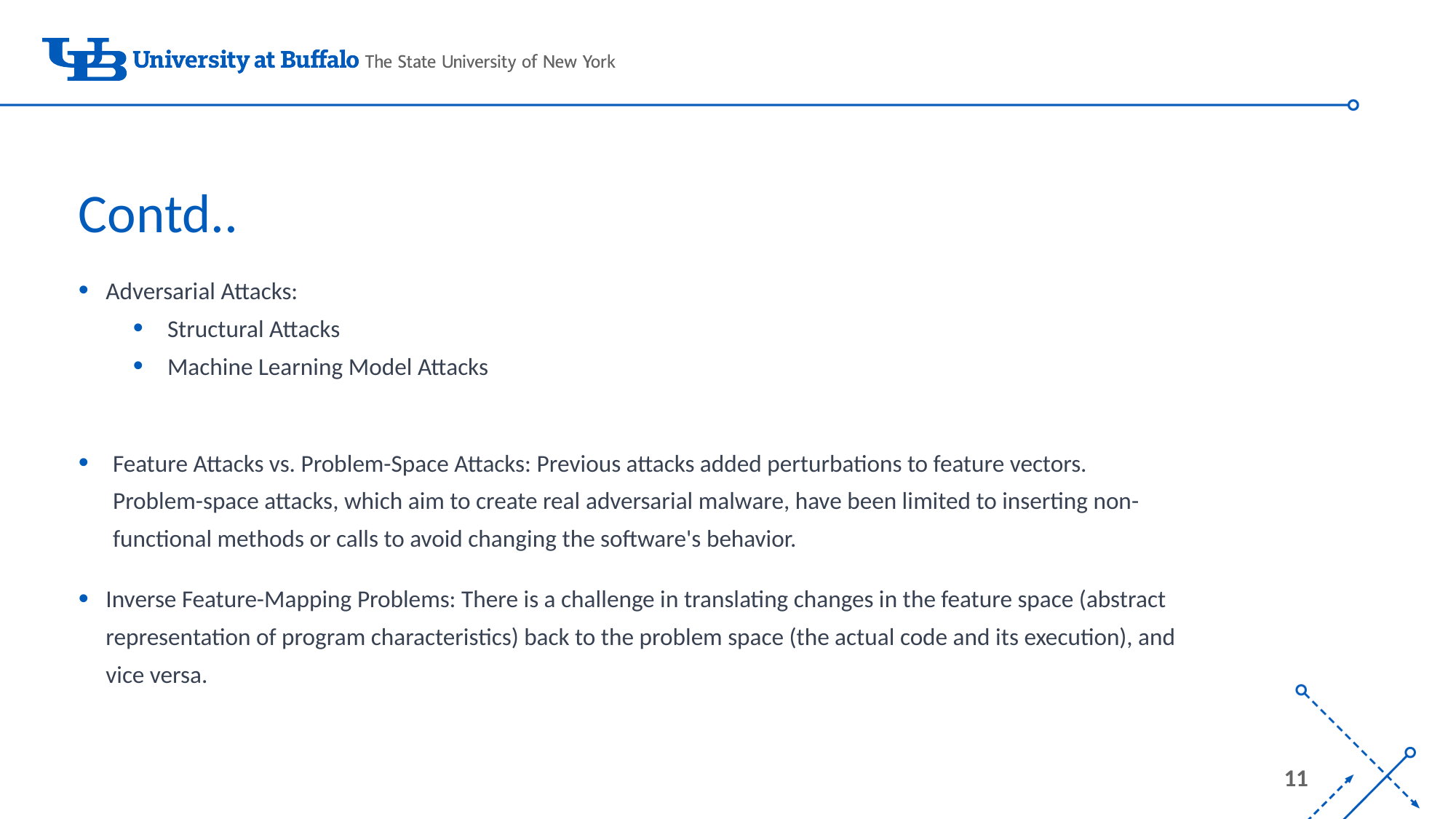

# Contd..
Adversarial Attacks:
Structural Attacks
Machine Learning Model Attacks

Feature Attacks vs. Problem-Space Attacks: Previous attacks added perturbations to feature vectors. Problem-space attacks, which aim to create real adversarial malware, have been limited to inserting non-functional methods or calls to avoid changing the software's behavior.
Inverse Feature-Mapping Problems: There is a challenge in translating changes in the feature space (abstract representation of program characteristics) back to the problem space (the actual code and its execution), and vice versa.